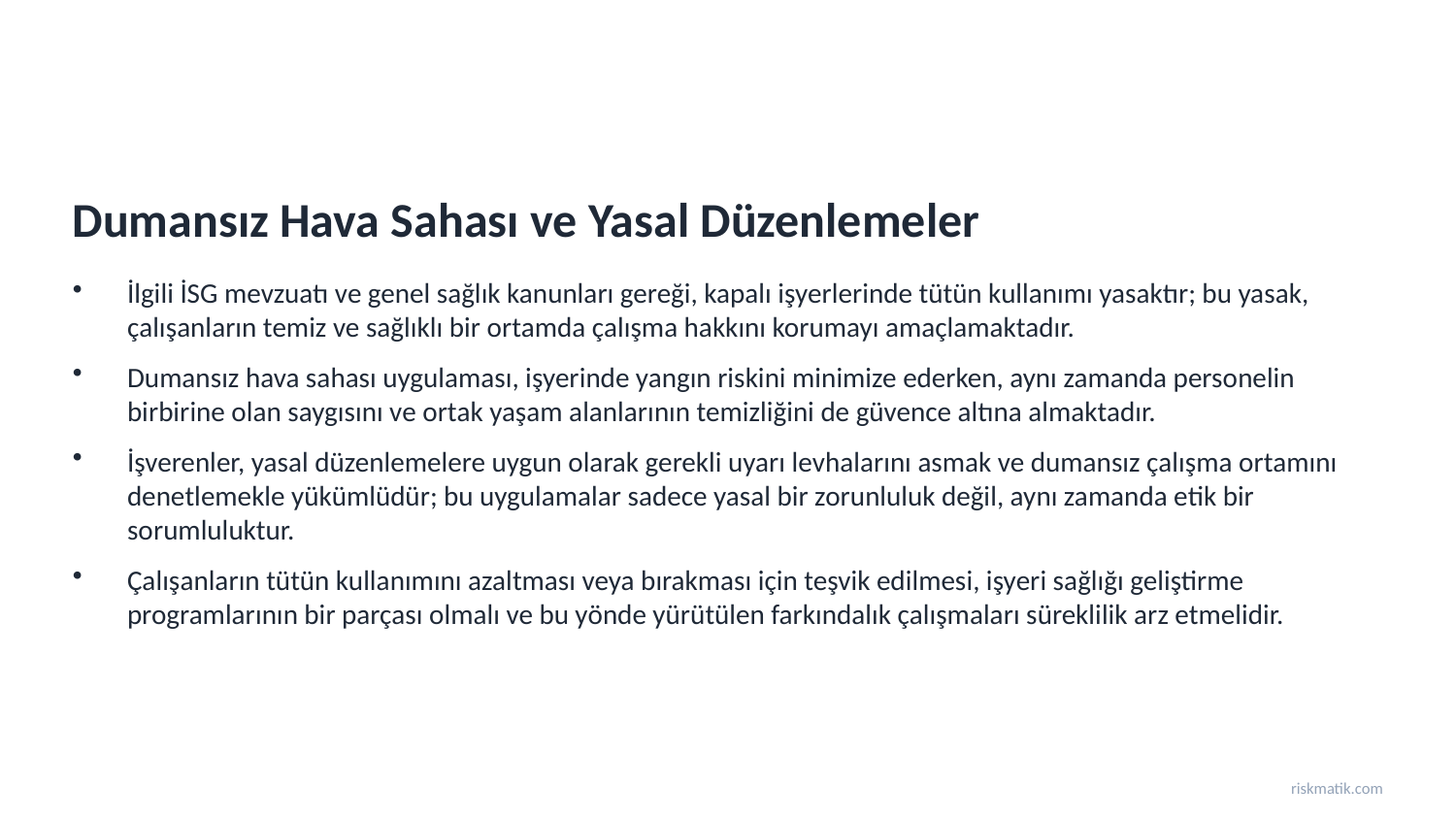

Dumansız Hava Sahası ve Yasal Düzenlemeler
İlgili İSG mevzuatı ve genel sağlık kanunları gereği, kapalı işyerlerinde tütün kullanımı yasaktır; bu yasak, çalışanların temiz ve sağlıklı bir ortamda çalışma hakkını korumayı amaçlamaktadır.
Dumansız hava sahası uygulaması, işyerinde yangın riskini minimize ederken, aynı zamanda personelin birbirine olan saygısını ve ortak yaşam alanlarının temizliğini de güvence altına almaktadır.
İşverenler, yasal düzenlemelere uygun olarak gerekli uyarı levhalarını asmak ve dumansız çalışma ortamını denetlemekle yükümlüdür; bu uygulamalar sadece yasal bir zorunluluk değil, aynı zamanda etik bir sorumluluktur.
Çalışanların tütün kullanımını azaltması veya bırakması için teşvik edilmesi, işyeri sağlığı geliştirme programlarının bir parçası olmalı ve bu yönde yürütülen farkındalık çalışmaları süreklilik arz etmelidir.
riskmatik.com